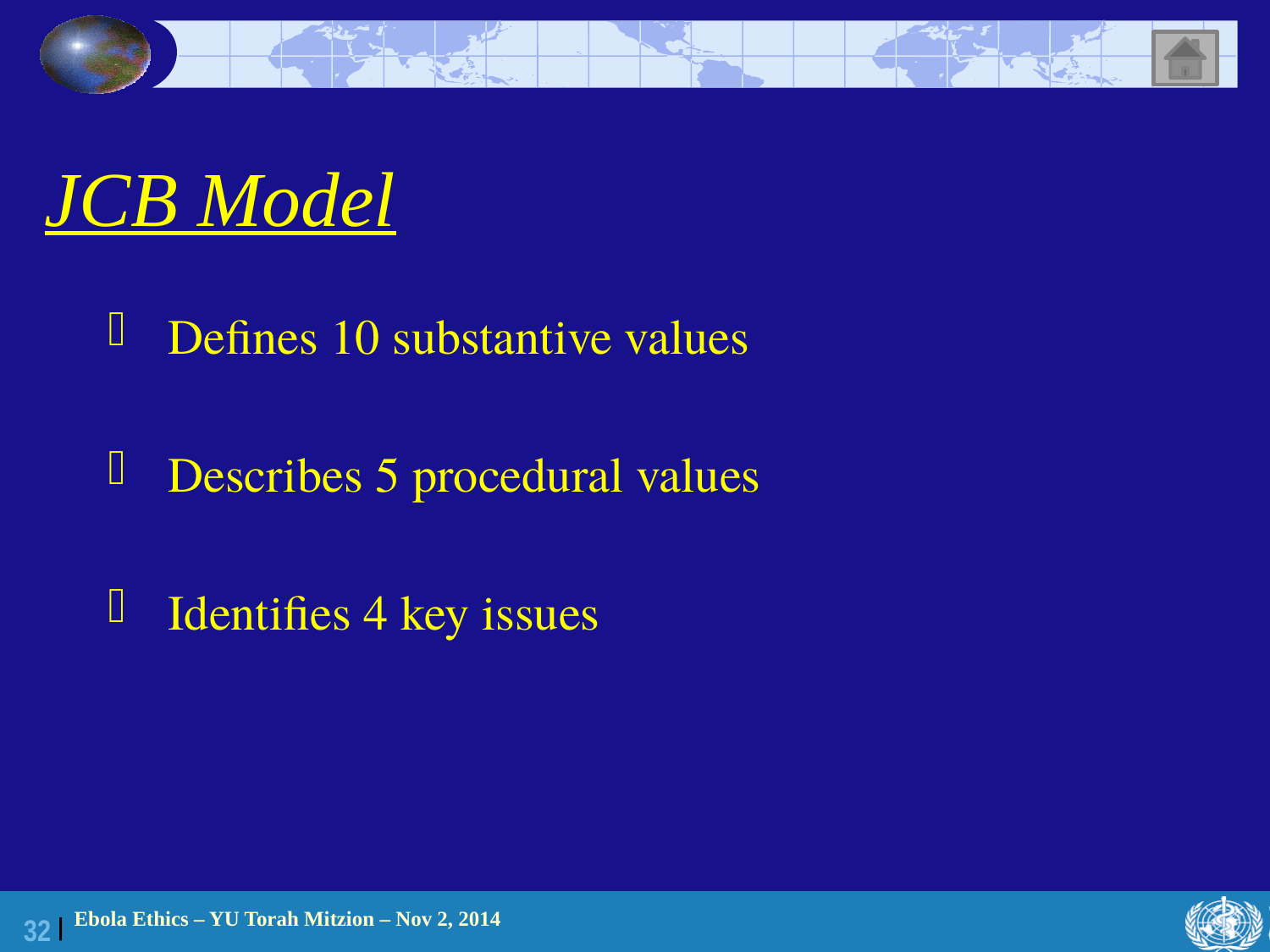

# JCB Model
 Defines 10 substantive values

 Describes 5 procedural values

 Identifies 4 key issues